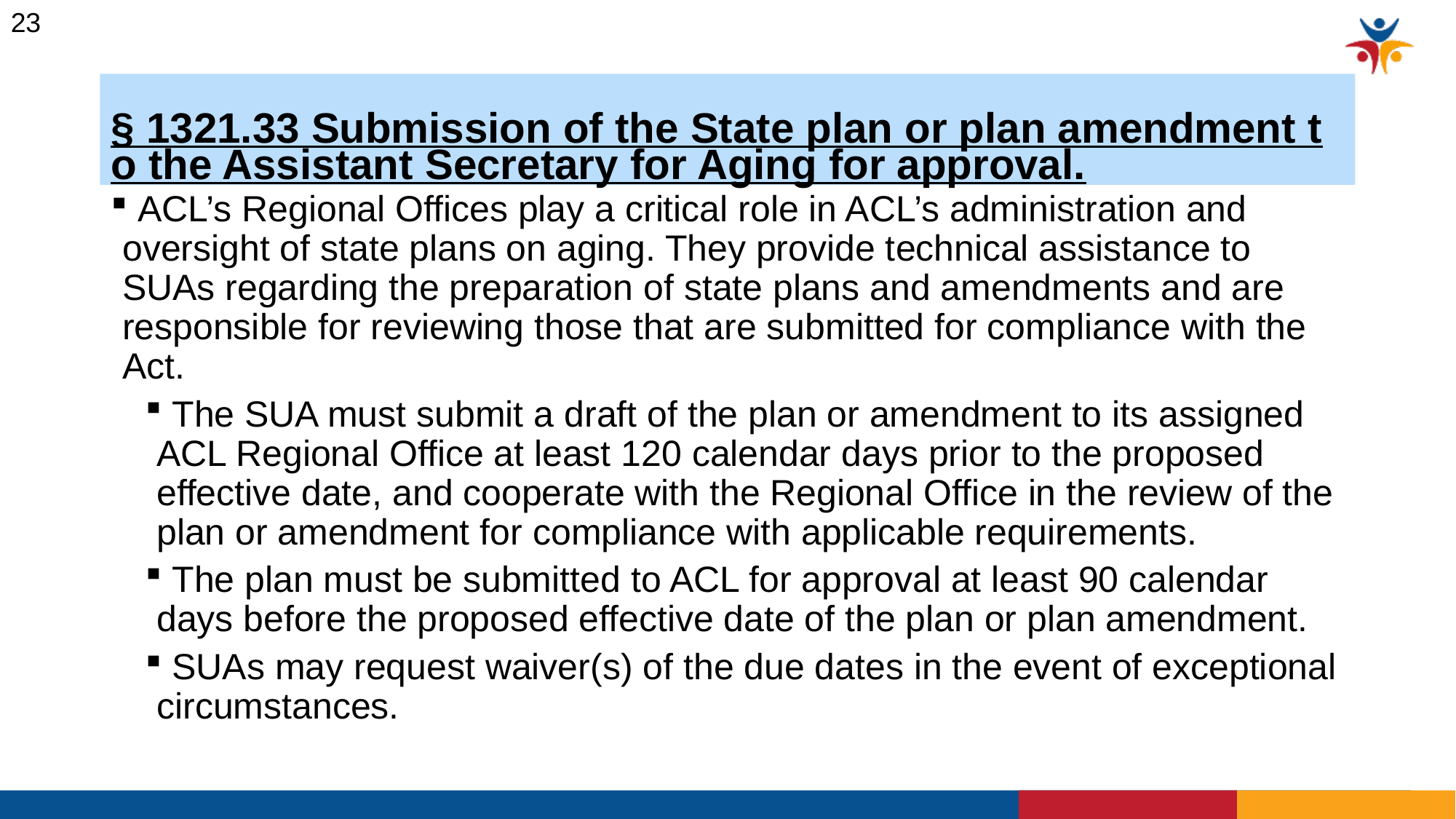

23
# § 1321.33 Submission of the State plan or plan amendment to the Assistant Secretary for Aging for approval.
 ACL’s Regional Offices play a critical role in ACL’s administration and oversight of state plans on aging. They provide technical assistance to SUAs regarding the preparation of state plans and amendments and are responsible for reviewing those that are submitted for compliance with the Act.
 The SUA must submit a draft of the plan or amendment to its assigned ACL Regional Office at least 120 calendar days prior to the proposed effective date, and cooperate with the Regional Office in the review of the plan or amendment for compliance with applicable requirements.
 The plan must be submitted to ACL for approval at least 90 calendar days before the proposed effective date of the plan or plan amendment.
 SUAs may request waiver(s) of the due dates in the event of exceptional circumstances.